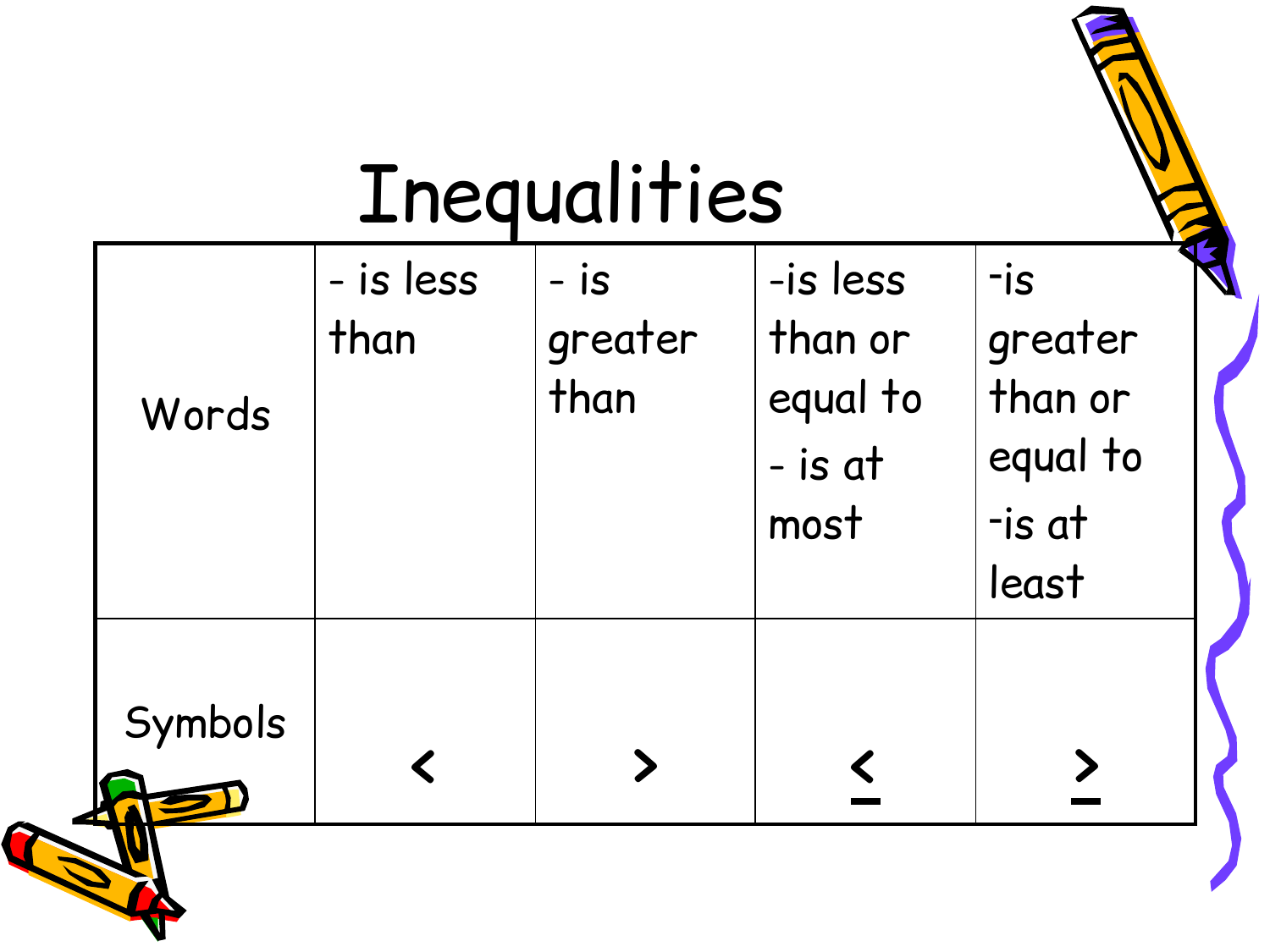

# Inequalities
| Words | - is less than | - is greater than | -is less than or equal to - is at most | is greater than or equal to is at least |
| --- | --- | --- | --- | --- |
| Symbols | < | > | < | > |